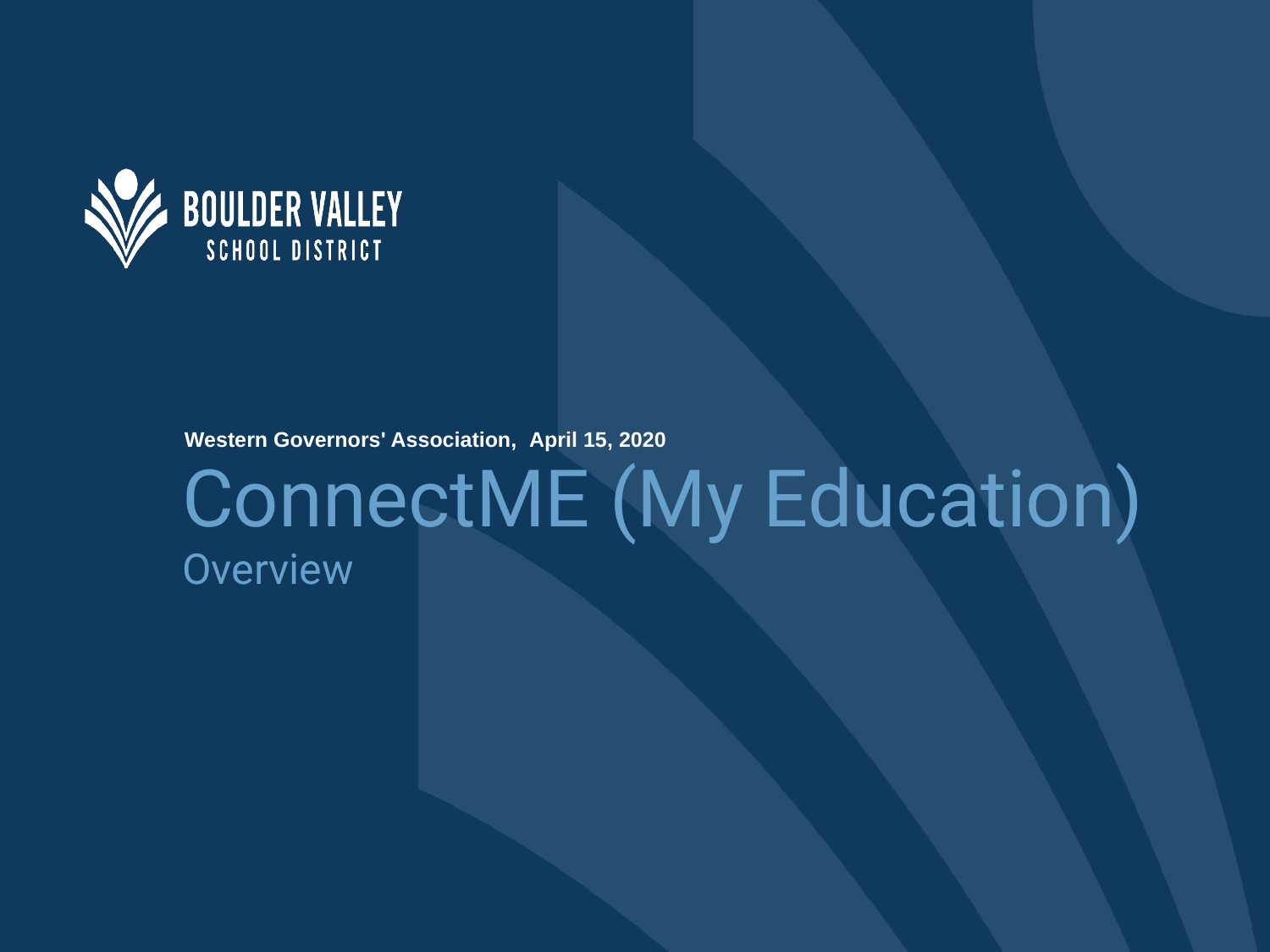

Western Governors' Association,  April 15, 2020

ConnectME (My Education)
Overview